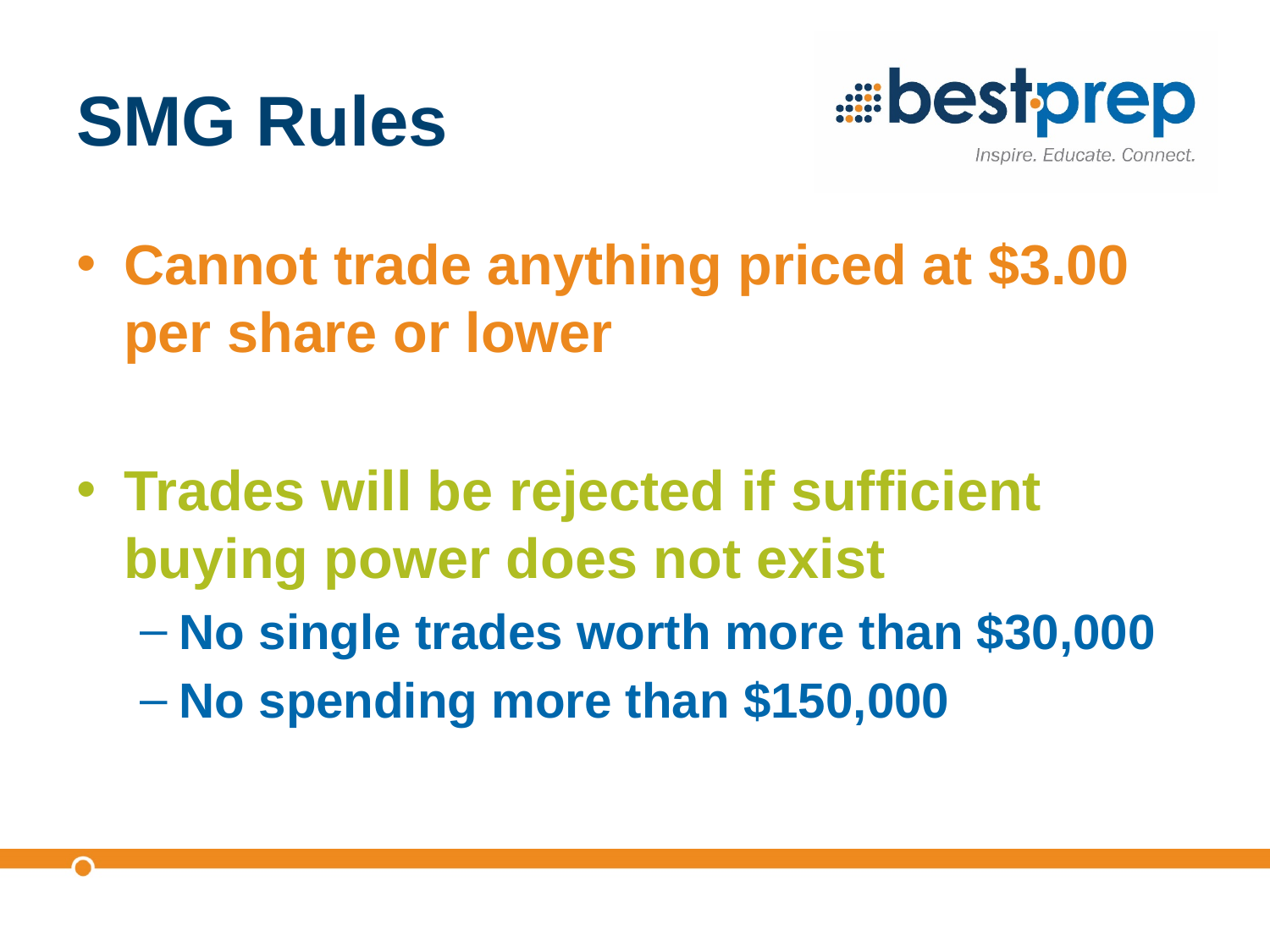

# SMG Rules
Cannot trade anything priced at $3.00 per share or lower

Trades will be rejected if sufficient buying power does not exist
No single trades worth more than $30,000
No spending more than $150,000